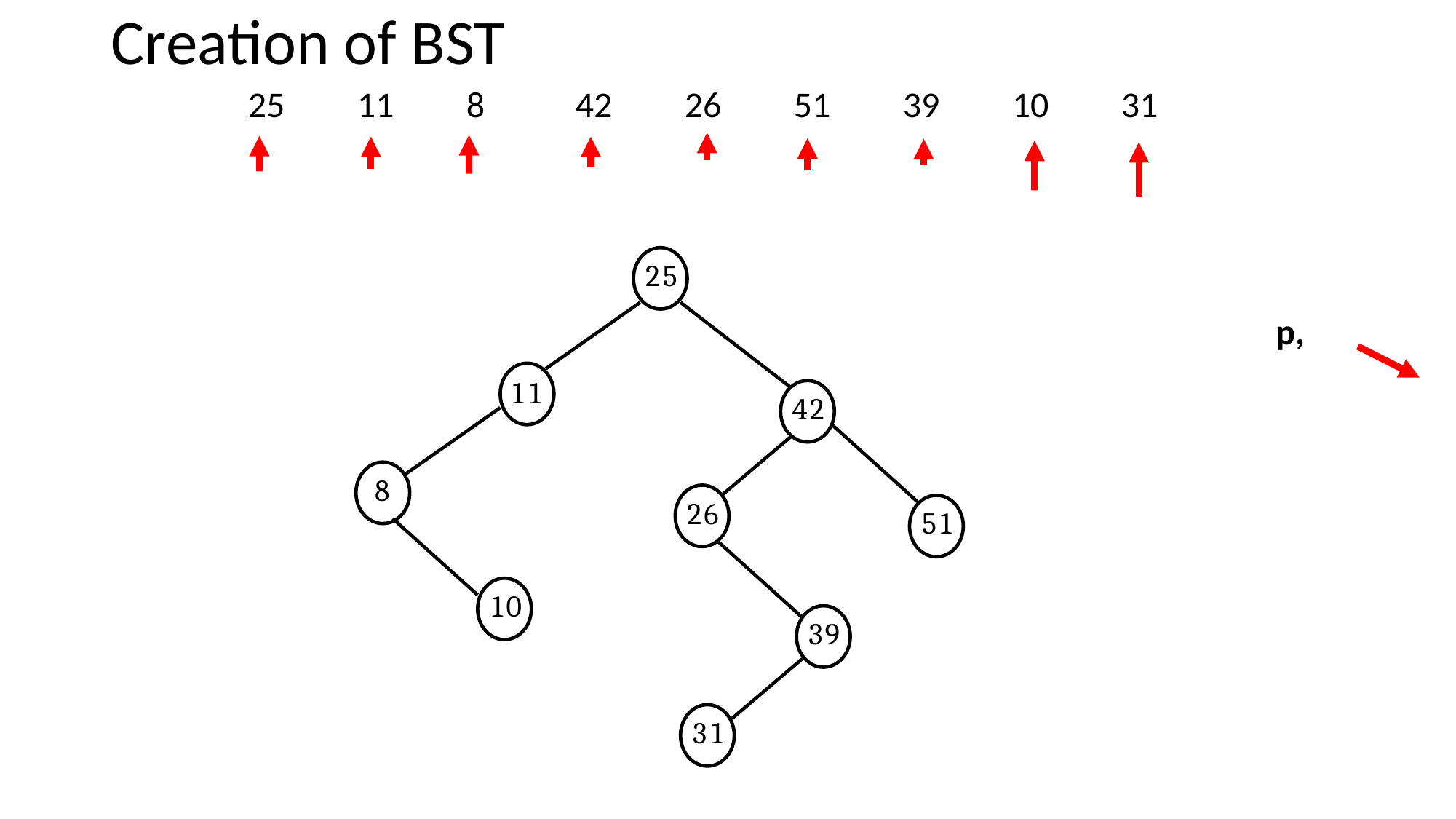

# Creation of BST
25	11	8	42	26	51	39	10	31

25

 p,

11

42

 8

26

51

10

39

31